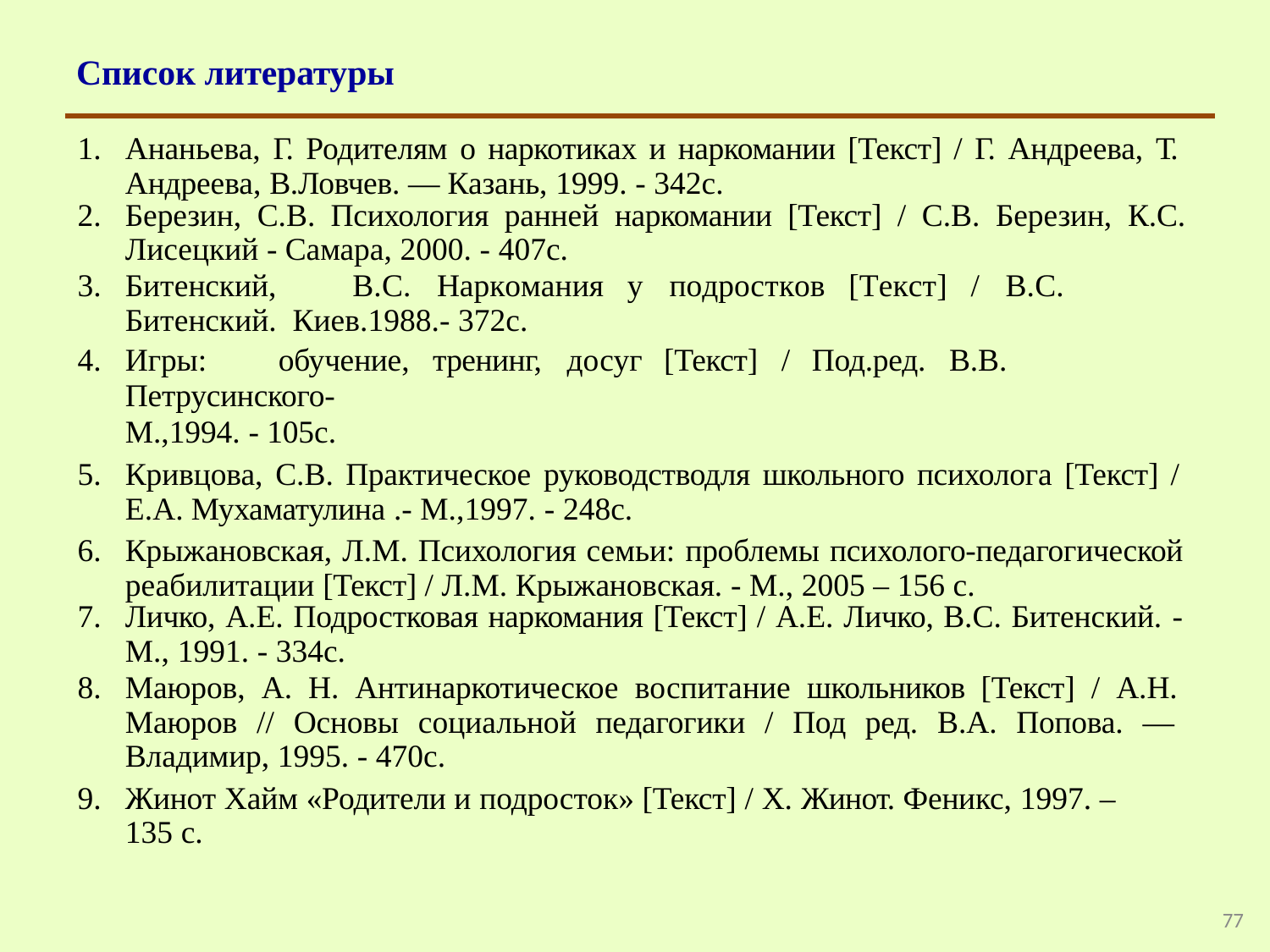

# Список литературы
Ананьева, Г. Родителям о наркотиках и наркомании [Текст] / Г. Андреева, Т.  Андреева, В.Ловчев. — Казань, 1999. - 342с.
Березин, С.В. Психология ранней наркомании [Текст] / С.В. Березин, К.С.
Лисецкий - Самара, 2000. - 407с.
Битенский,	В.С.	Наркомания	у	подростков	[Текст]	/	В.С.	Битенский.  Киев.1988.- 372с.
Игры:	обучение,	тренинг,	досуг	[Текст]	/	Под.ред.	В.В.	Петрусинского-
М.,1994. - 105с.
Кривцова, С.В. Практическое руководстводля школьного психолога [Текст] /  Е.А. Мухаматулина .- М.,1997. - 248с.
Крыжановская, Л.М. Психология семьи: проблемы психолого-педагогической  реабилитации [Текст] / Л.М. Крыжановская. - М., 2005 – 156 с.
Личко, А.Е. Подростковая наркомания [Текст] / А.Е. Личко, В.С. Битенский. -
М., 1991. - 334с.
Маюров, А. Н. Антинаркотическое воспитание школьников [Текст] / А.Н.  Маюров // Основы социальной педагогики / Под ред. В.А. Попова. —  Владимир, 1995. - 470с.
Жинот Хайм «Родители и подросток» [Текст] / Х. Жинот. Феникс, 1997. –  135 с.
77